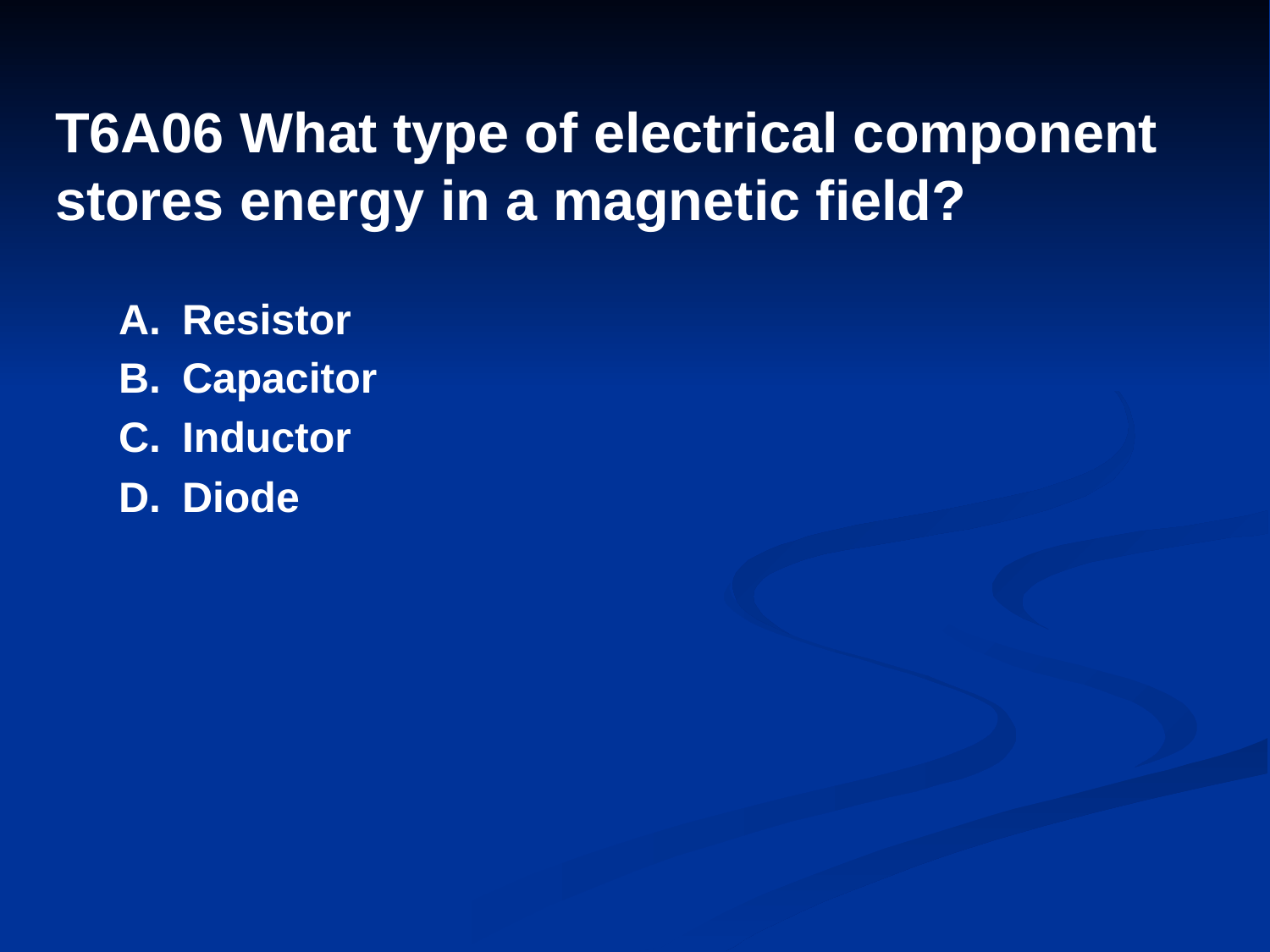

# T6A06 What type of electrical component stores energy in a magnetic field?
A.	Resistor
B.	Capacitor
C.	Inductor
D.	Diode